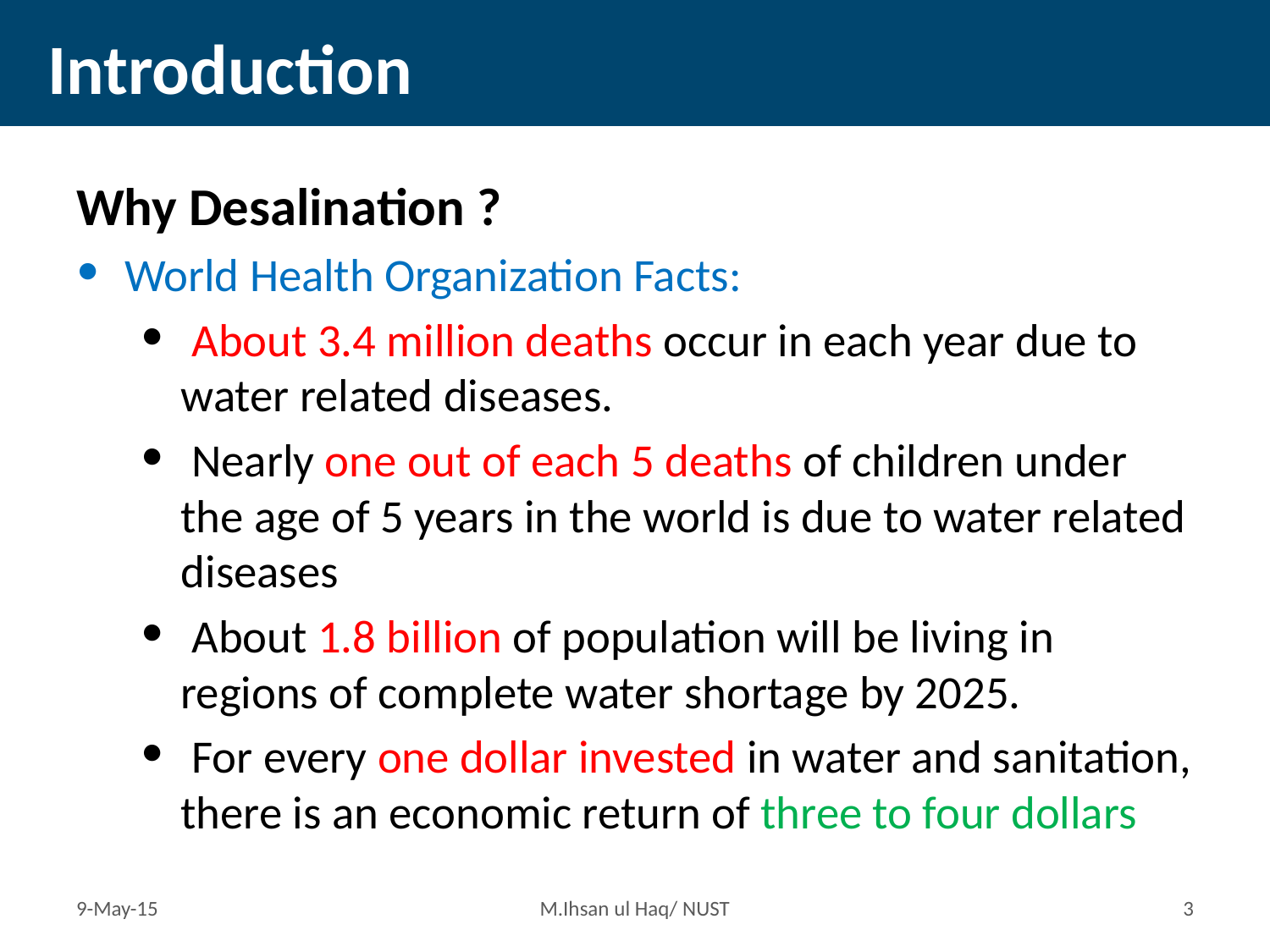

# Introduction
Why Desalination ?
World Health Organization Facts:
 About 3.4 million deaths occur in each year due to water related diseases.
 Nearly one out of each 5 deaths of children under the age of 5 years in the world is due to water related diseases
 About 1.8 billion of population will be living in regions of complete water shortage by 2025.
 For every one dollar invested in water and sanitation, there is an economic return of three to four dollars

9-May-15
M.Ihsan ul Haq/ NUST
3